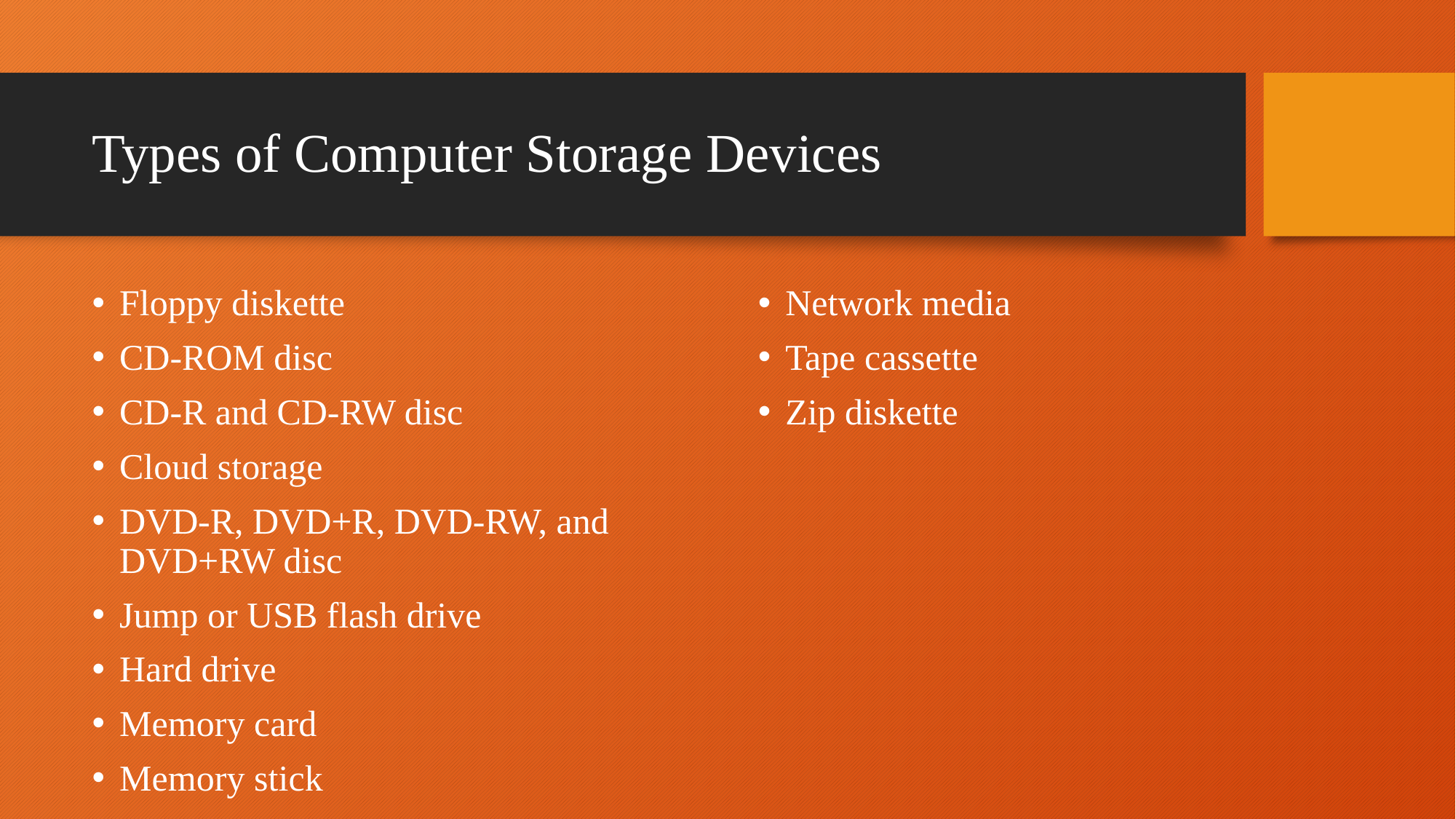

# Types of Computer Storage Devices
Floppy diskette
CD-ROM disc
CD-R and CD-RW disc
Cloud storage
DVD-R, DVD+R, DVD-RW, and DVD+RW disc
Jump or USB flash drive
Hard drive
Memory card
Memory stick
Network media
Tape cassette
Zip diskette